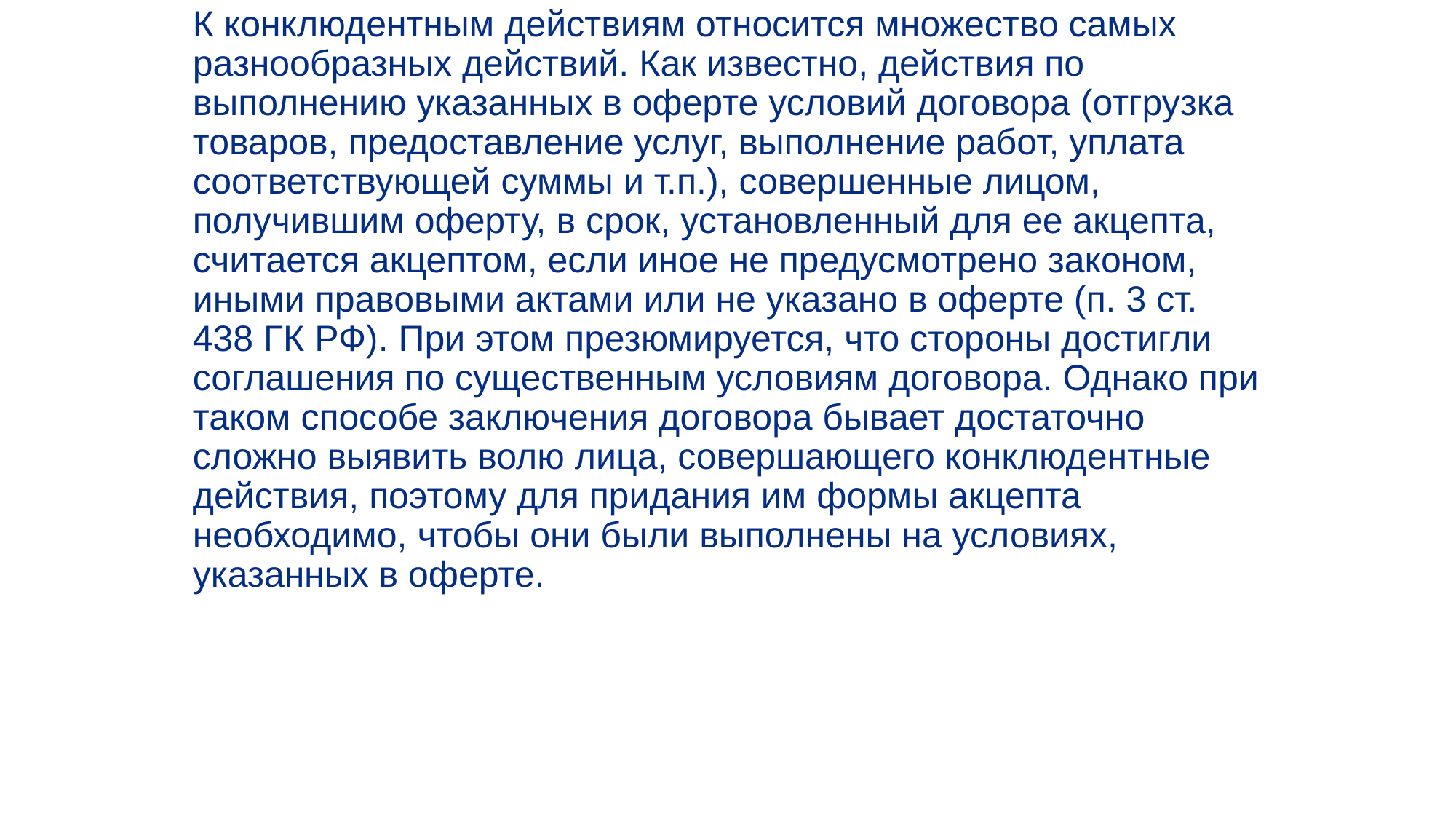

К конклюдентным действиям относится множество самых разнообразных действий. Как известно, действия по выполнению указанных в оферте условий договора (отгрузка товаров, предоставление услуг, выполнение работ, уплата соответствующей суммы и т.п.), совершенные лицом, получившим оферту, в срок, установленный для ее акцепта, считается акцептом, если иное не предусмотрено законом, иными правовыми актами или не указано в оферте (п. 3 ст. 438 ГК РФ). При этом презюмируется, что стороны достигли соглашения по существенным условиям договора. Однако при таком способе заключения договора бывает достаточно сложно выявить волю лица, совершающего конклюдентные действия, поэтому для придания им формы акцепта необходимо, чтобы они были выполнены на условиях, указанных в оферте.